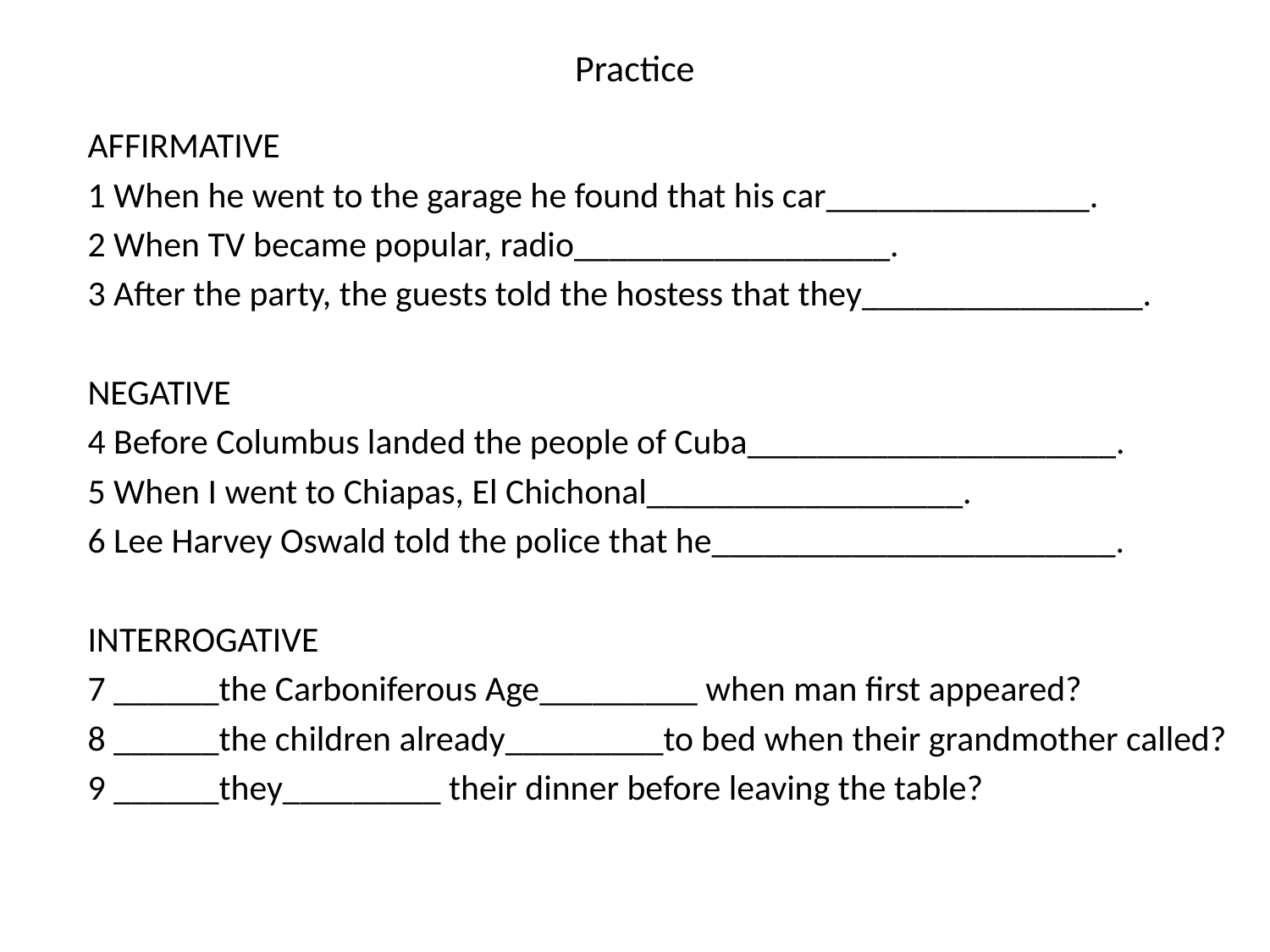

# Practice
AFFIRMATIVE
1 When he went to the garage he found that his car_______________.
2 When TV became popular, radio__________________.
3 After the party, the guests told the hostess that they________________.

NEGATIVE
4 Before Columbus landed the people of Cuba_____________________.
5 When I went to Chiapas, El Chichonal__________________.
6 Lee Harvey Oswald told the police that he_______________________.

INTERROGATIVE
7 ______the Carboniferous Age_________ when man first appeared?
8 ______the children already_________to bed when their grandmother called?
9 ______they_________ their dinner before leaving the table?